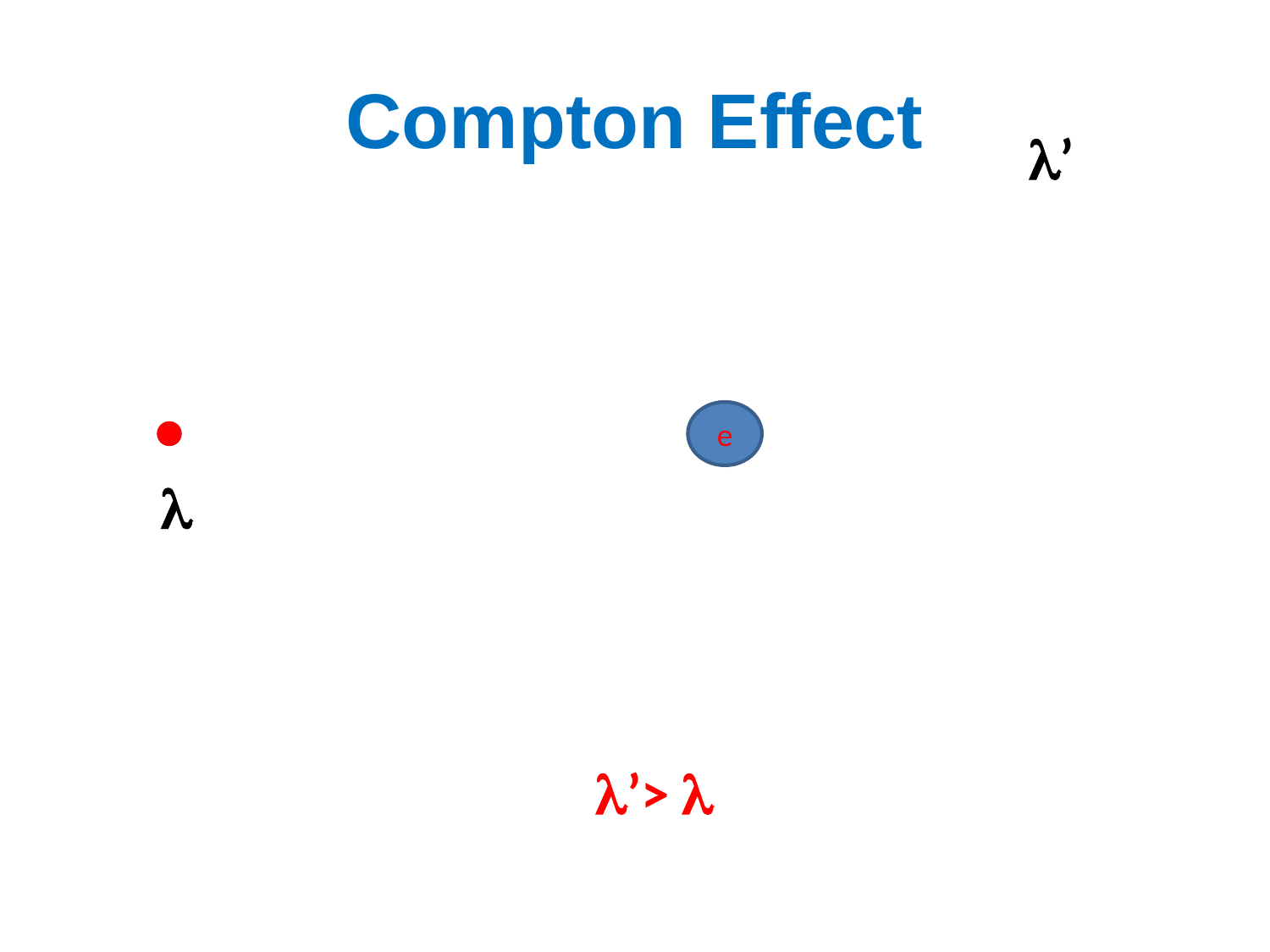

# Compton Effect
λ’
e

λ
λ’> λ